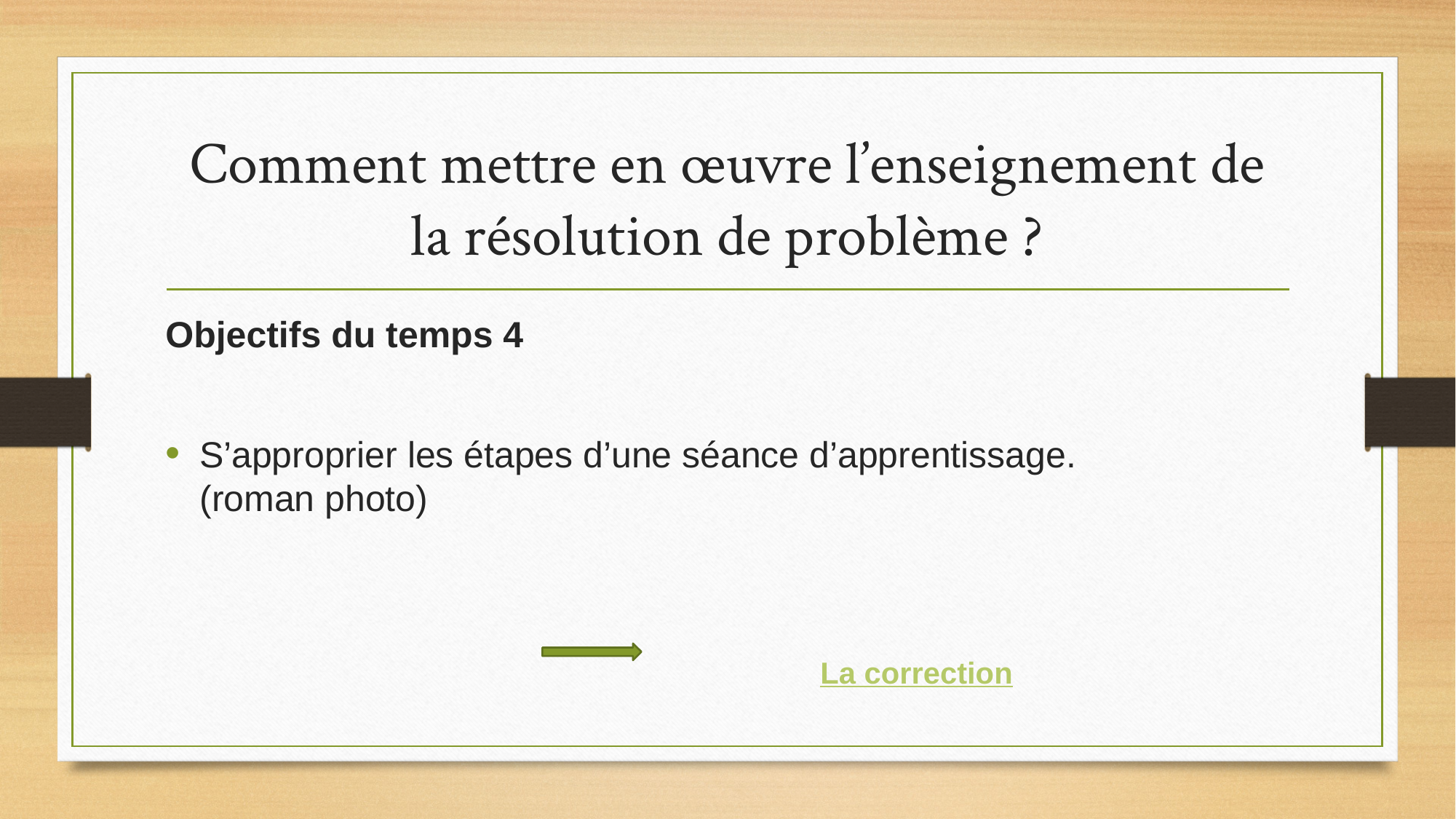

# Comment mettre en œuvre l’enseignement de la résolution de problème ?
Objectifs du temps 4

S’approprier les étapes d’une séance d’apprentissage.
(roman photo)

			La correction